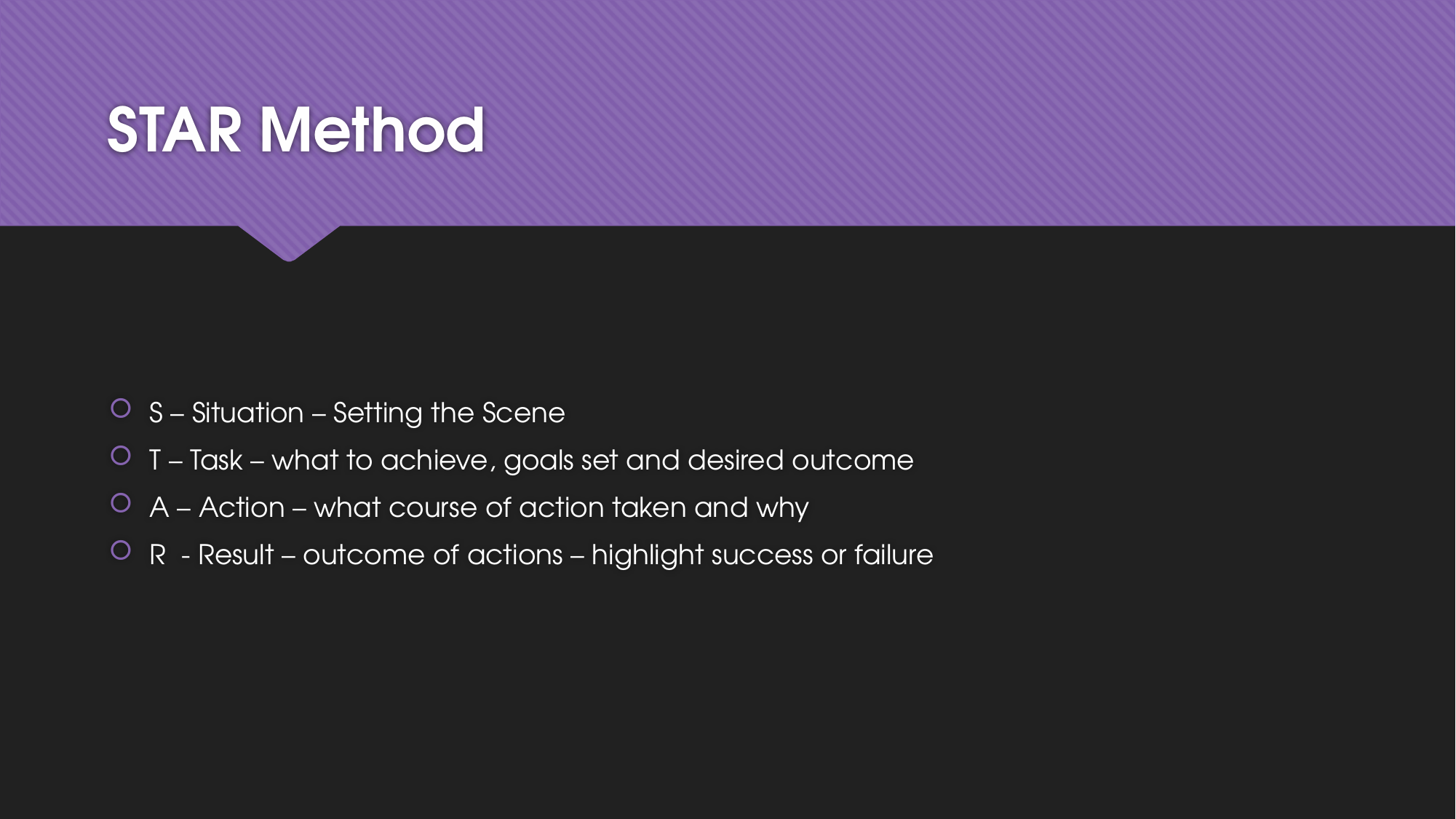

# STAR Method
S – Situation – Setting the Scene
T – Task – what to achieve, goals set and desired outcome
A – Action – what course of action taken and why
R  - Result – outcome of actions – highlight success or failure